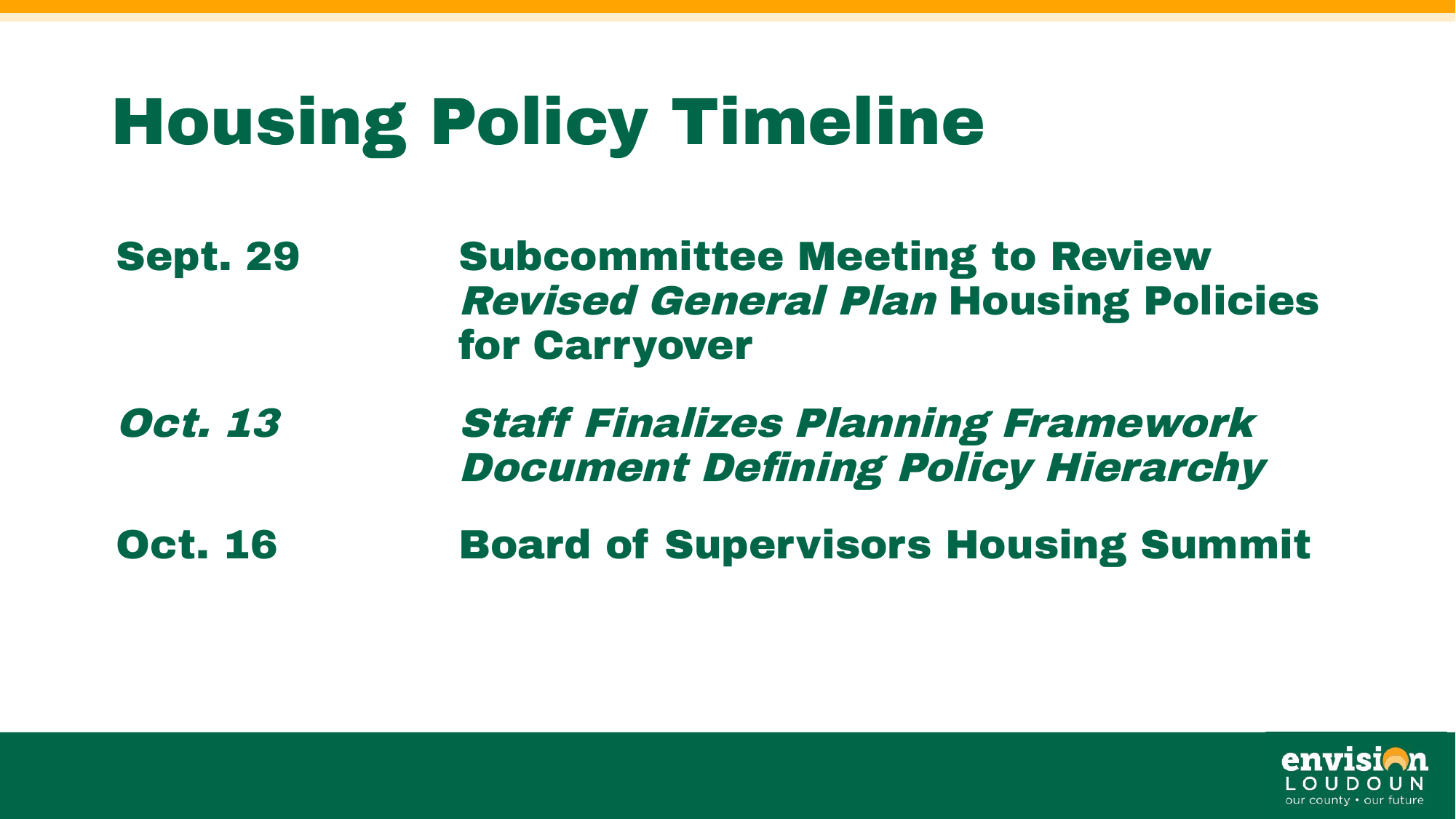

# Housing Policy Timeline
| Sept. 29 | Subcommittee Meeting to Review Revised General Plan Housing Policies for Carryover |
| --- | --- |
| Oct. 13 | Staff Finalizes Planning Framework Document Defining Policy Hierarchy |
| Oct. 16 | Board of Supervisors Housing Summit |
|  |  |
|  |  |
35